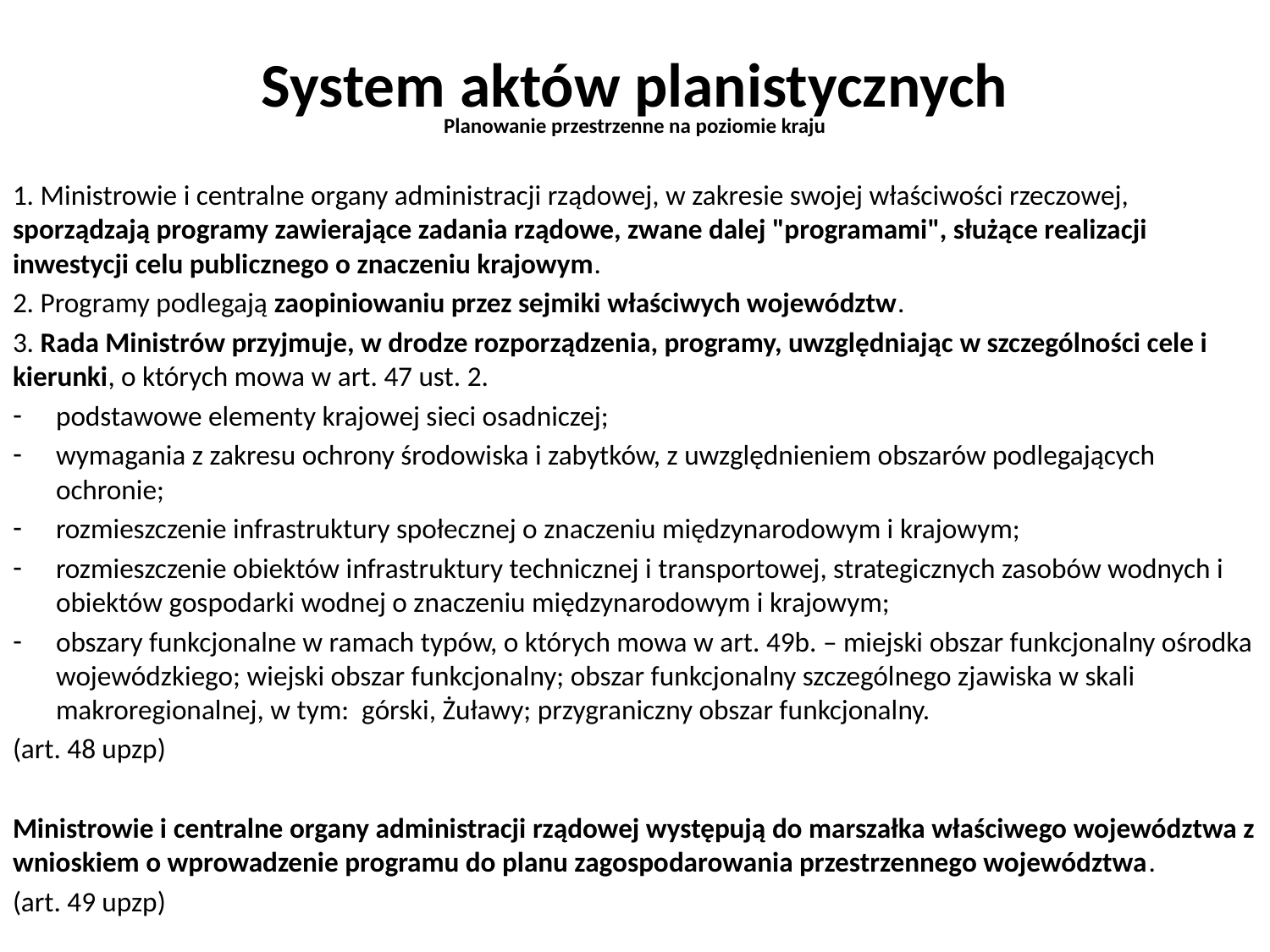

# System aktów planistycznych
Planowanie przestrzenne na poziomie kraju
1. Ministrowie i centralne organy administracji rządowej, w zakresie swojej właściwości rzeczowej, sporządzają programy zawierające zadania rządowe, zwane dalej "programami", służące realizacji inwestycji celu publicznego o znaczeniu krajowym.
2. Programy podlegają zaopiniowaniu przez sejmiki właściwych województw.
3. Rada Ministrów przyjmuje, w drodze rozporządzenia, programy, uwzględniając w szczególności cele i kierunki, o których mowa w art. 47 ust. 2.
podstawowe elementy krajowej sieci osadniczej;
wymagania z zakresu ochrony środowiska i zabytków, z uwzględnieniem obszarów podlegających ochronie;
rozmieszczenie infrastruktury społecznej o znaczeniu międzynarodowym i krajowym;
rozmieszczenie obiektów infrastruktury technicznej i transportowej, strategicznych zasobów wodnych i obiektów gospodarki wodnej o znaczeniu międzynarodowym i krajowym;
obszary funkcjonalne w ramach typów, o których mowa w art. 49b. – miejski obszar funkcjonalny ośrodka wojewódzkiego; wiejski obszar funkcjonalny; obszar funkcjonalny szczególnego zjawiska w skali makroregionalnej, w tym:  górski, Żuławy; przygraniczny obszar funkcjonalny.
(art. 48 upzp)

Ministrowie i centralne organy administracji rządowej występują do marszałka właściwego województwa z wnioskiem o wprowadzenie programu do planu zagospodarowania przestrzennego województwa.
(art. 49 upzp)